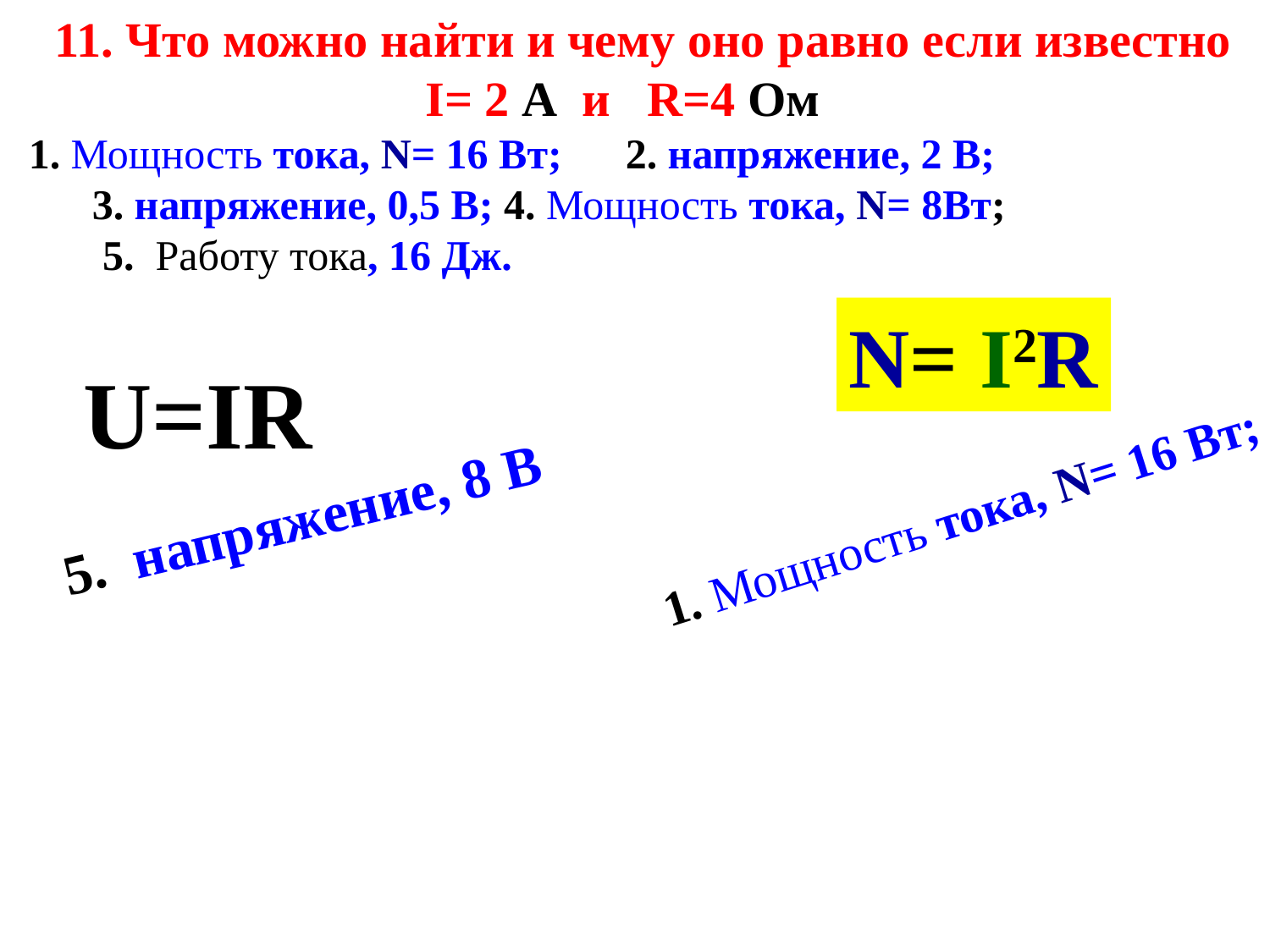

11. Что можно найти и чему оно равно если известно I= 2 А  и   R=4 Ом
1. Мощность тока, N= 16 Вт;      2. напряжение, 2 В;
      3. напряжение, 0,5 В; 4. Мощность тока, N= 8Вт;
       5.  Работу тока, 16 Дж.
N= I2R
U=IR
5.  напряжение, 8 В
1. Мощность тока, N= 16 Вт;